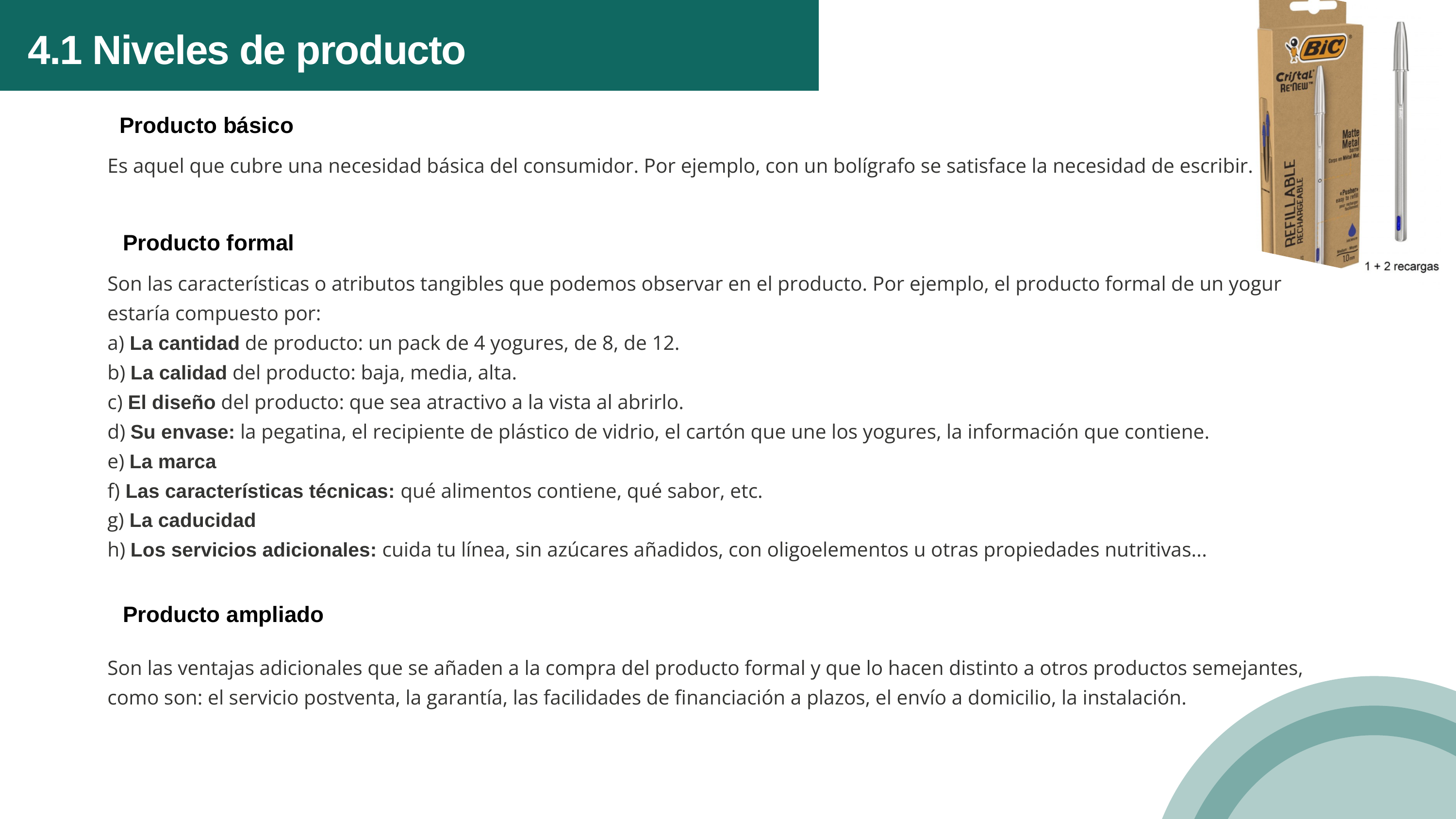

4.1 Niveles de producto
Producto básico

Es aquel que cubre una necesidad básica del consumidor. Por ejemplo, con un bolígrafo se satisface la necesidad de escribir.

Son las características o atributos tangibles que podemos observar en el producto. Por ejemplo, el producto formal de un yogur estaría compuesto por:
a) La cantidad de producto: un pack de 4 yogures, de 8, de 12.
b) La calidad del producto: baja, media, alta.
c) El diseño del producto: que sea atractivo a la vista al abrirlo.
d) Su envase: la pegatina, el recipiente de plástico de vidrio, el cartón que une los yogures, la información que contiene.
e) La marca
f) Las características técnicas: qué alimentos contiene, qué sabor, etc.
g) La caducidad
h) Los servicios adicionales: cuida tu línea, sin azúcares añadidos, con oligoelementos u otras propiedades nutritivas...

Son las ventajas adicionales que se añaden a la compra del producto formal y que lo hacen distinto a otros productos semejantes, como son: el servicio postventa, la garantía, las facilidades de financiación a plazos, el envío a domicilio, la instalación.
Producto formal
Producto ampliado